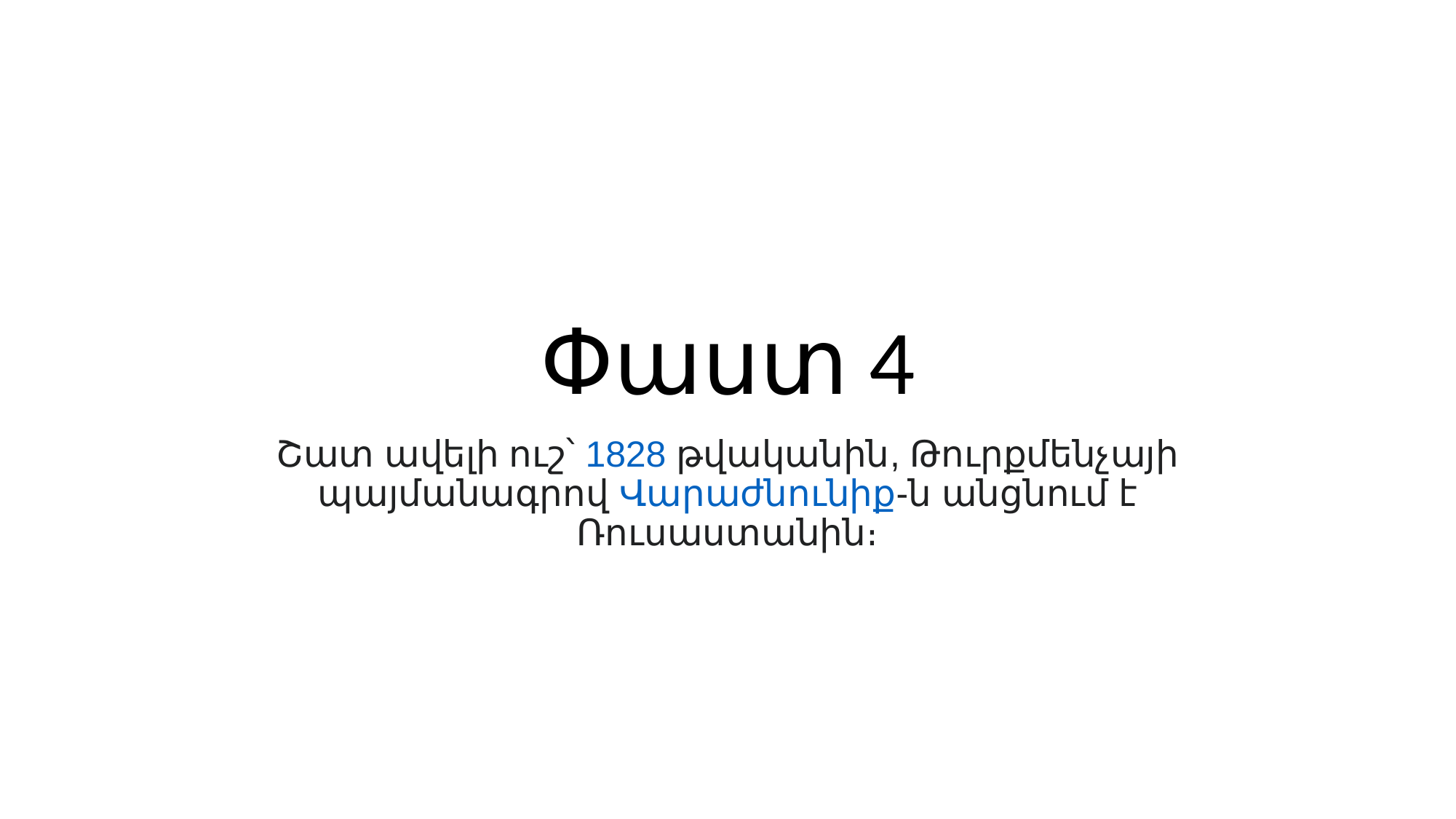

# Փաստ 4
Շատ ավելի ուշ՝ 1828 թվականին, Թուրքմենչայի պայմանագրով Վարաժնունիք-ն անցնում է Ռուսաստանին։